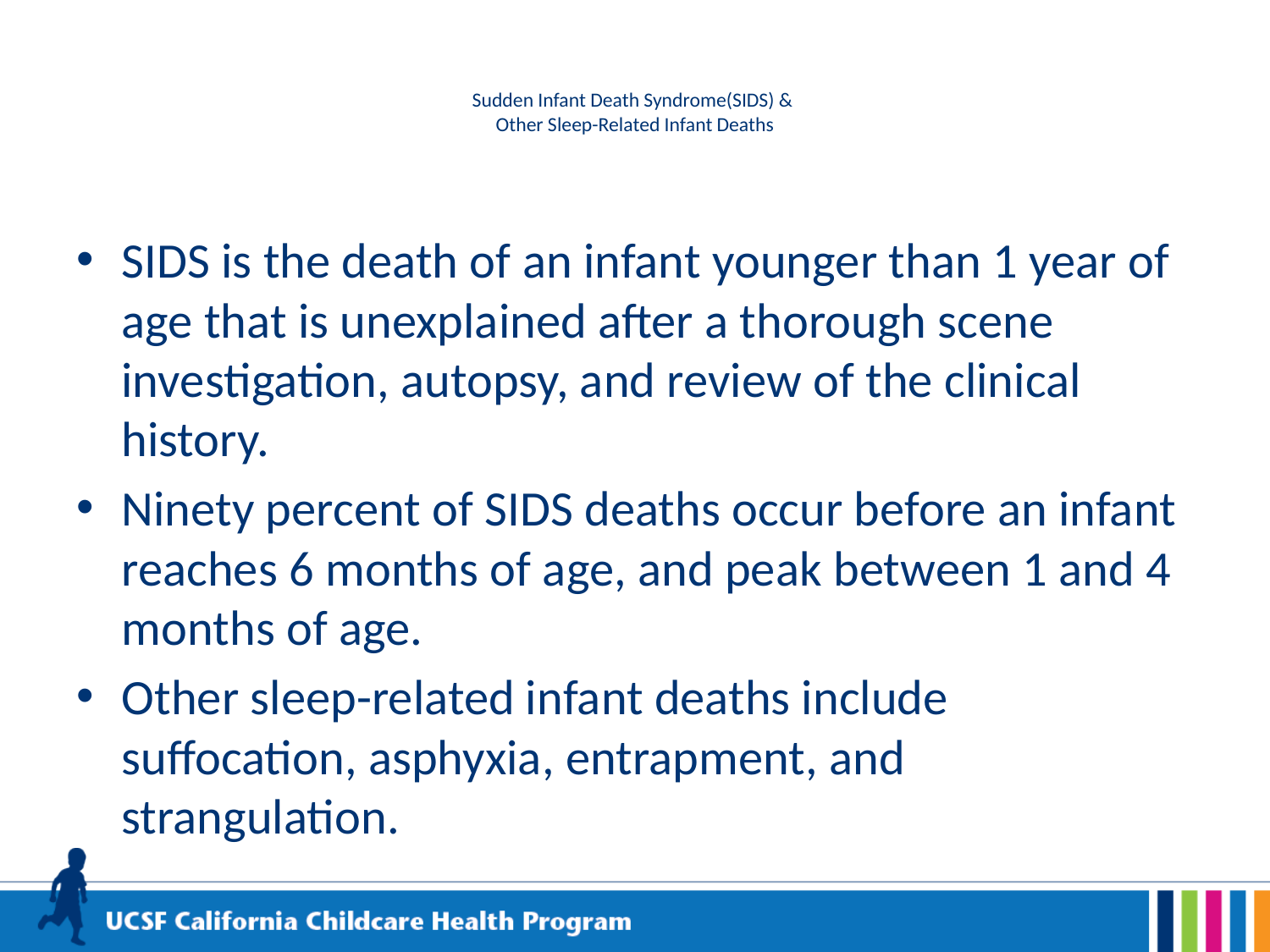

# Sudden Infant Death Syndrome(SIDS) & Other Sleep-Related Infant Deaths
SIDS is the death of an infant younger than 1 year of age that is unexplained after a thorough scene investigation, autopsy, and review of the clinical history.
Ninety percent of SIDS deaths occur before an infant reaches 6 months of age, and peak between 1 and 4 months of age.
Other sleep-related infant deaths include suffocation, asphyxia, entrapment, and strangulation.